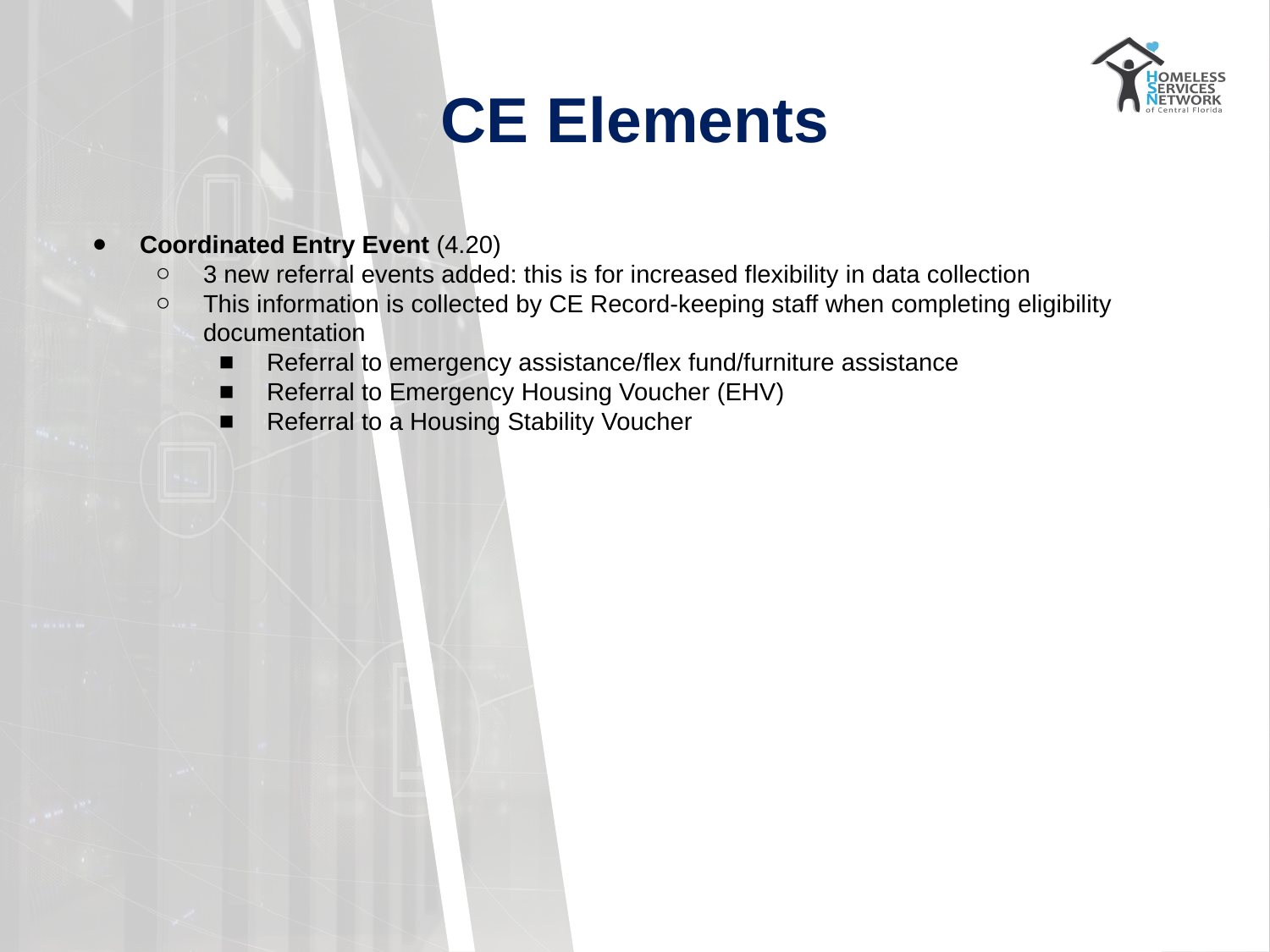

# CE Elements
Coordinated Entry Event (4.20)
3 new referral events added: this is for increased flexibility in data collection
This information is collected by CE Record-keeping staff when completing eligibility documentation
Referral to emergency assistance/flex fund/furniture assistance
Referral to Emergency Housing Voucher (EHV)
Referral to a Housing Stability Voucher